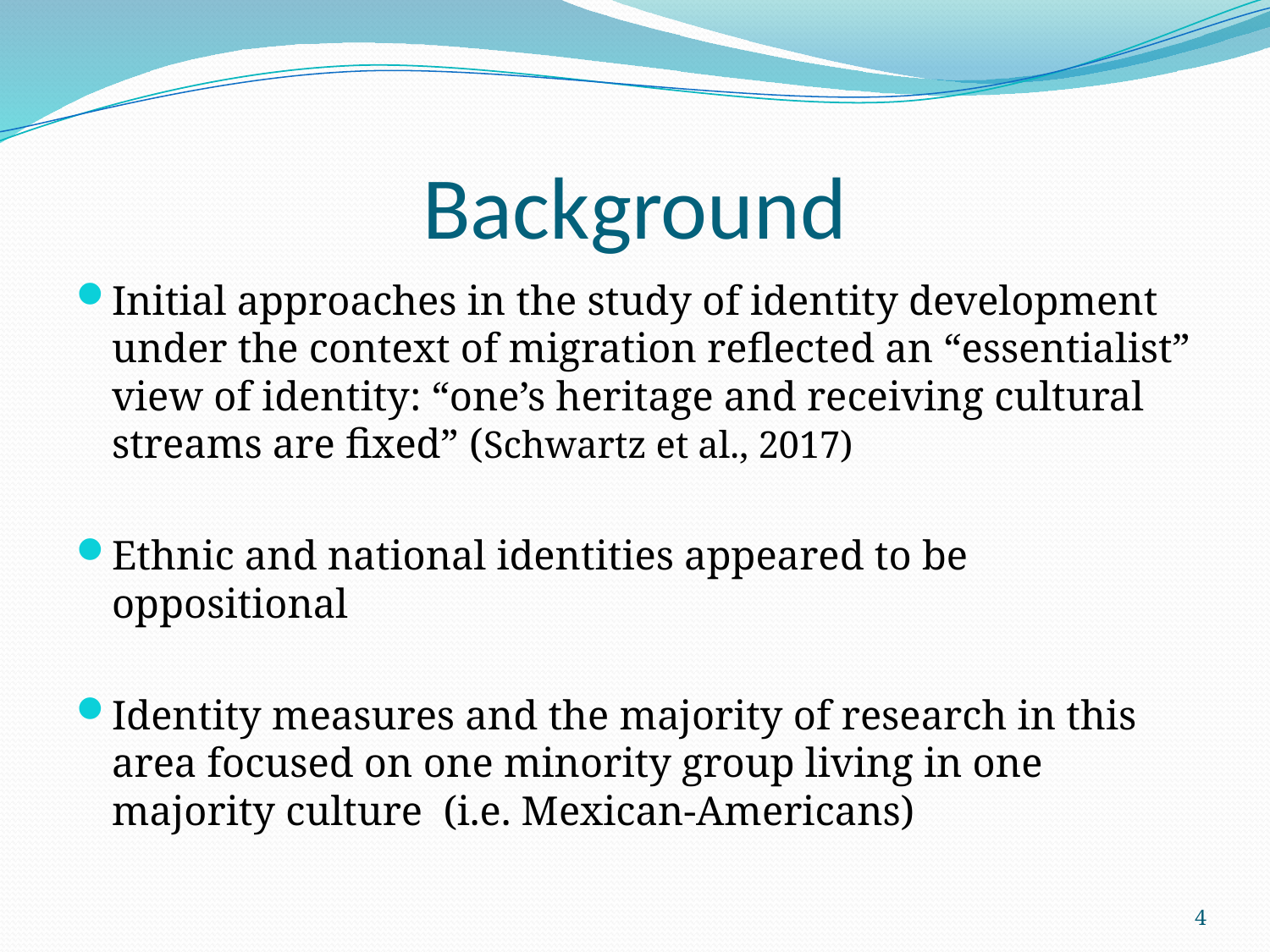

# Background
Initial approaches in the study of identity development under the context of migration reflected an “essentialist” view of identity: “one’s heritage and receiving cultural streams are fixed” (Schwartz et al., 2017)

Ethnic and national identities appeared to be oppositional

Identity measures and the majority of research in this area focused on one minority group living in one majority culture  (i.e. Mexican-Americans)
4